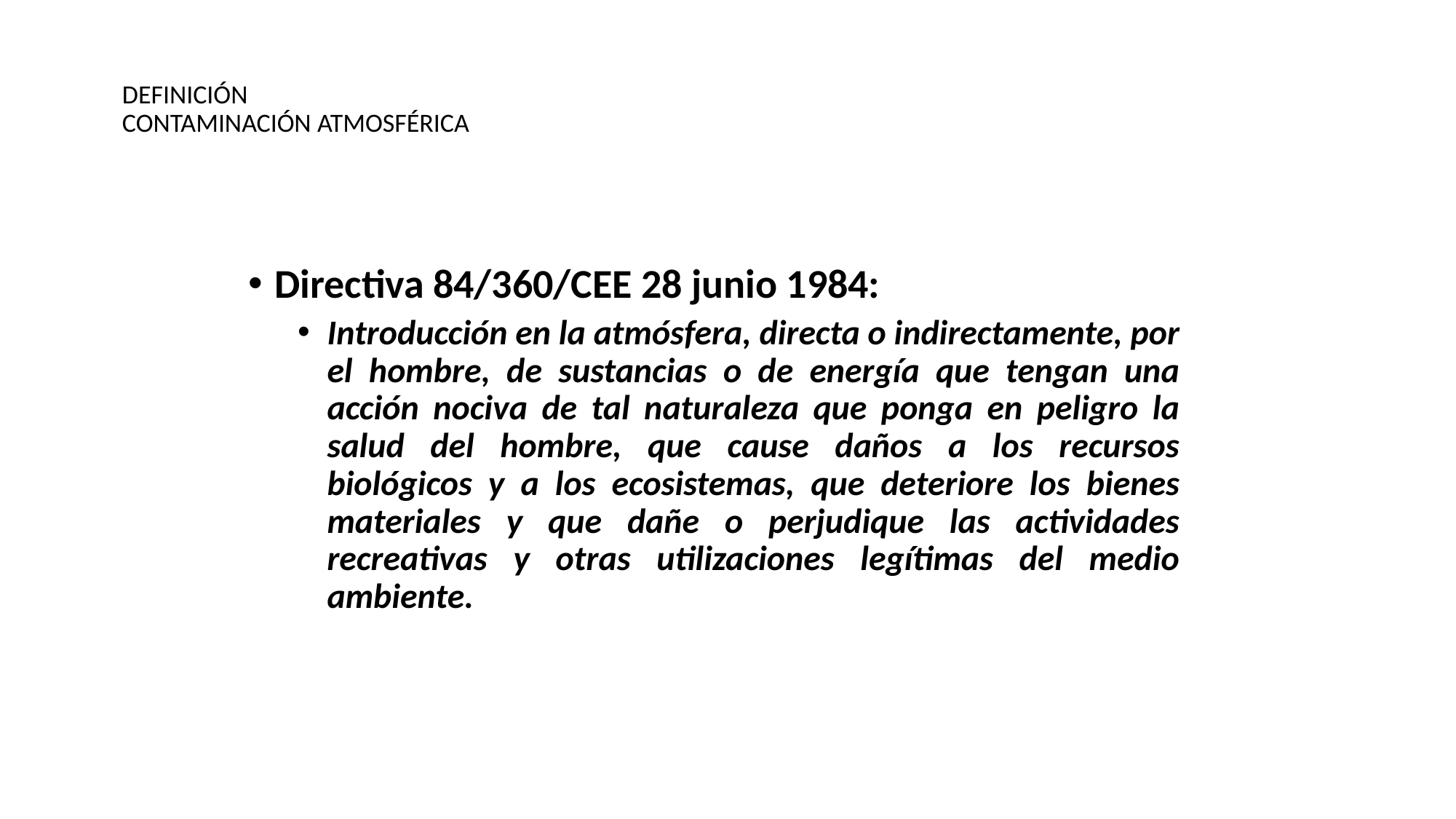

# DEFINICIÓN CONTAMINACIÓN ATMOSFÉRICA

Directiva 84/360/CEE 28 junio 1984:
Introducción en la atmósfera, directa o indirectamente, por el hombre, de sustancias o de energía que tengan una acción nociva de tal naturaleza que ponga en peligro la salud del hombre, que cause daños a los recursos biológicos y a los ecosistemas, que deteriore los bienes materiales y que dañe o perjudique las actividades recreativas y otras utilizaciones legítimas del medio ambiente.